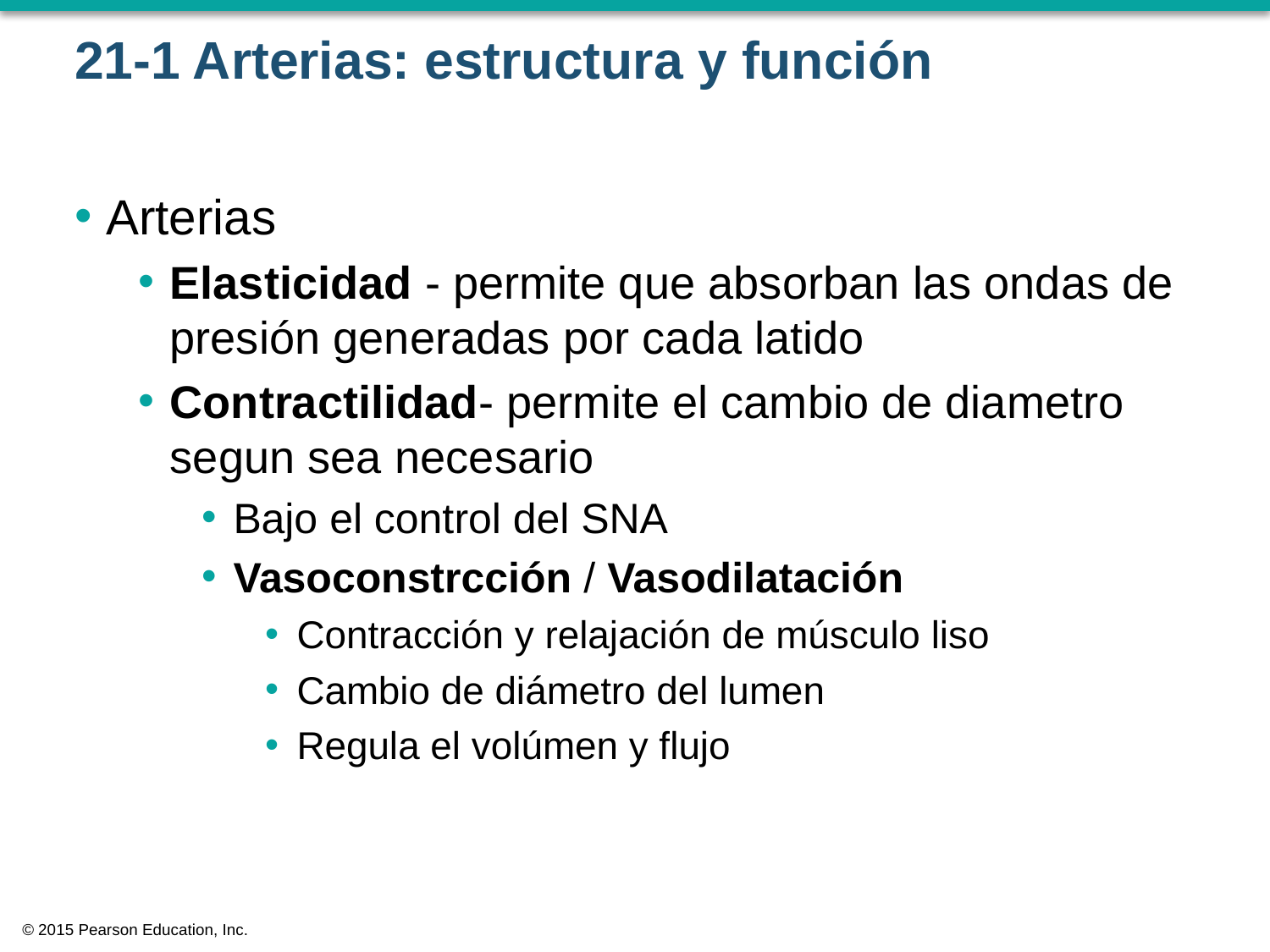

# 21-1 Arterias: estructura y función
Arterias
Elasticidad - permite que absorban las ondas de presión generadas por cada latido
Contractilidad- permite el cambio de diametro segun sea necesario
Bajo el control del SNA
Vasoconstrcción / Vasodilatación
Contracción y relajación de músculo liso
Cambio de diámetro del lumen
Regula el volúmen y flujo
© 2015 Pearson Education, Inc.